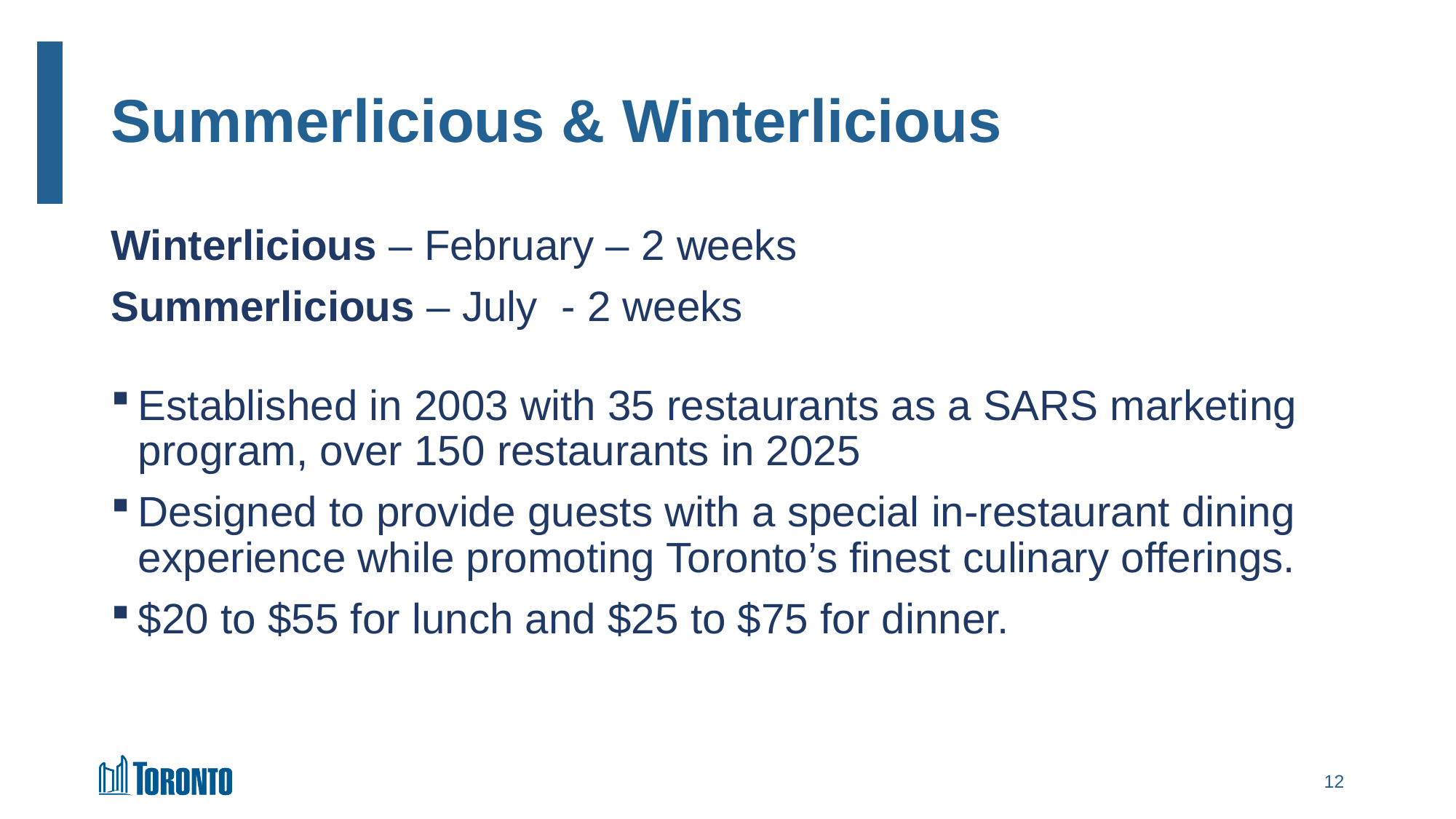

# Summerlicious & Winterlicious
Winterlicious – February – 2 weeks
Summerlicious – July  - 2 weeks

Established in 2003 with 35 restaurants as a SARS marketing program, over 150 restaurants in 2025
Designed to provide guests with a special in-restaurant dining experience while promoting Toronto’s finest culinary offerings.
$20 to $55 for lunch and $25 to $75 for dinner.

12